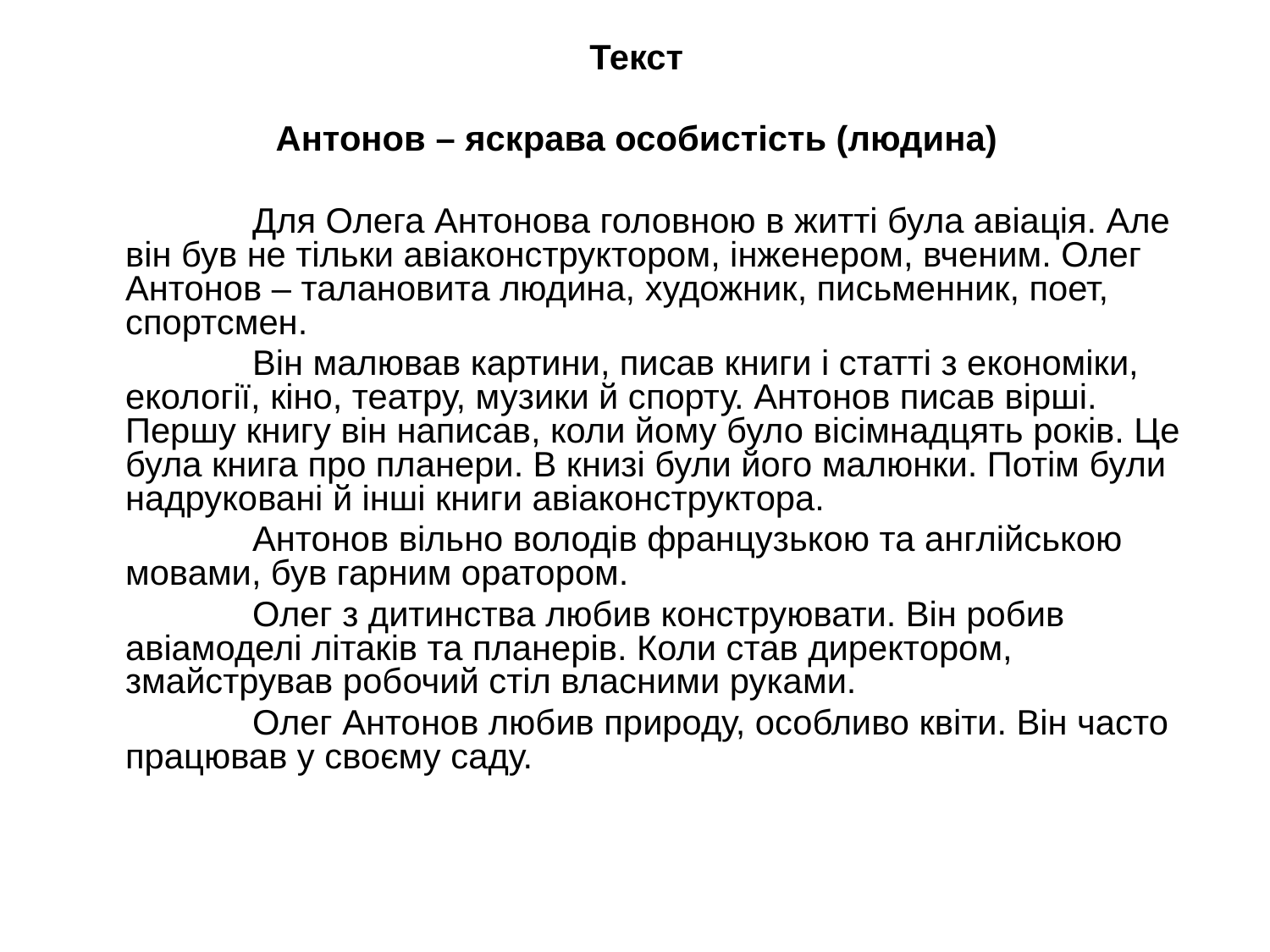

Текст

Антонов – яскрава особистість (людина)

		Для Олега Антонова головною в житті була авіація. Але він був не тільки авіаконструктором, інженером, вченим. Олег Антонов – талановита людина, художник, письменник, поет, спортсмен.
		Він малював картини, писав книги і статті з економіки, екології, кіно, театру, музики й спорту. Антонов писав вірші. Першу книгу він написав, коли йому було вісімнадцять років. Це була книга про планери. В книзі були його малюнки. Потім були надруковані й інші книги авіаконструктора.
		Антонов вільно володів французькою та англійською мовами, був гарним оратором.
		Олег з дитинства любив конструювати. Він робив авіамоделі літаків та планерів. Коли став директором,  змайстрував робочий стіл власними руками.
		Олег Антонов любив природу, особливо квіти. Він часто працював у своєму саду.